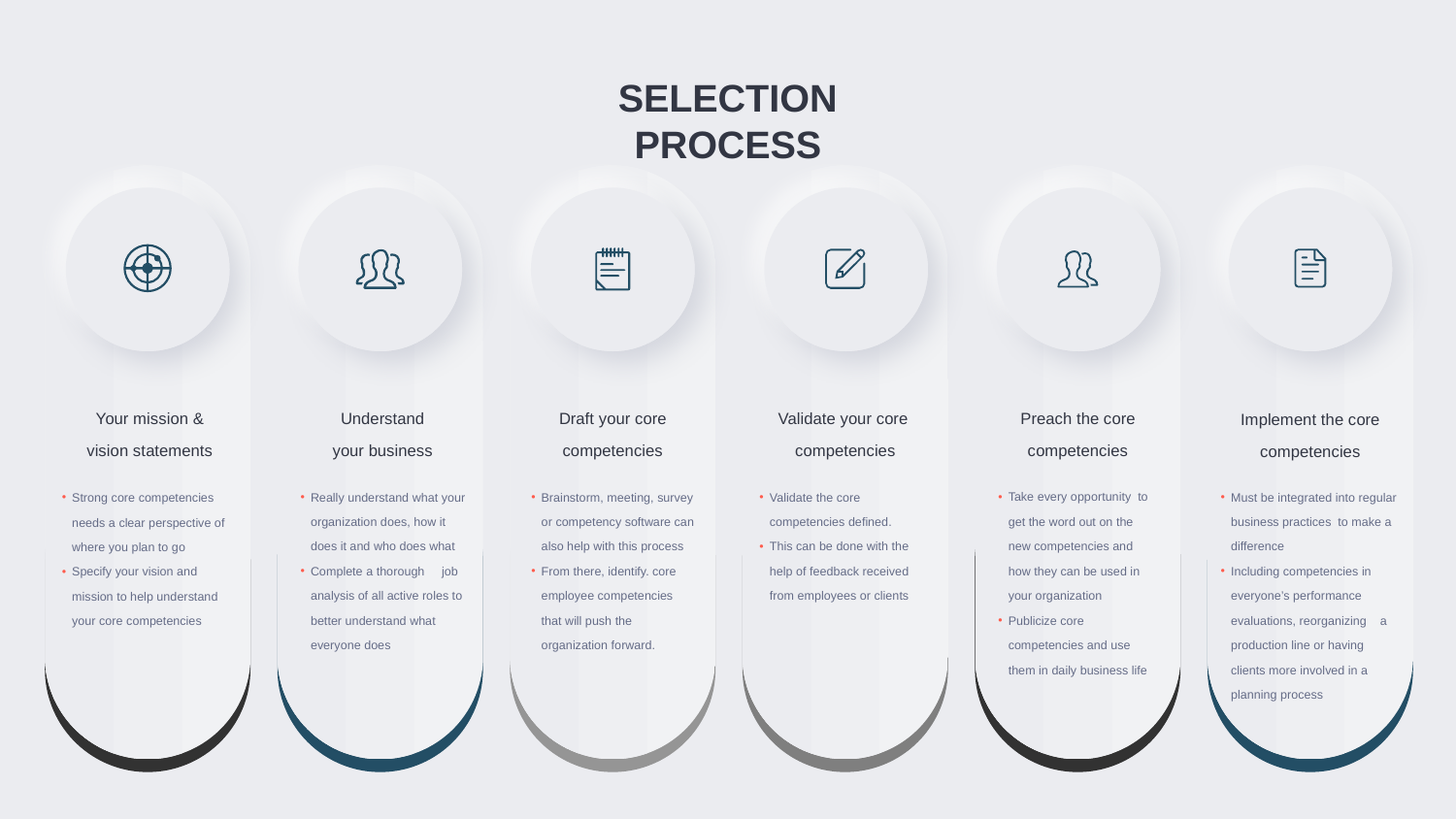

SELECTION PROCESS

Your mission & vision statements
Strong core competencies needs a clear perspective of where you plan to go
Specify your vision and mission to help understand your core competencies
Understand your business
Really understand what your organization does, how it does it and who does what
Complete a thorough     job analysis of all active roles to better understand what everyone does
Draft your core
competencies
Brainstorm, meeting, survey or competency software can also help with this process
From there, identify. core employee competencies that will push the organization forward.
Validate your core
competencies
Validate the core competencies defined.
This can be done with the help of feedback received from employees or clients
Preach the core
competencies
Take every opportunity  to get the word out on the new competencies and how they can be used in your organization
Publicize core competencies and use them in daily business life
Implement the core
competencies
Must be integrated into regular business practices  to make a difference
Including competencies in everyone’s performance evaluations, reorganizing    a production line or having clients more involved in a planning process